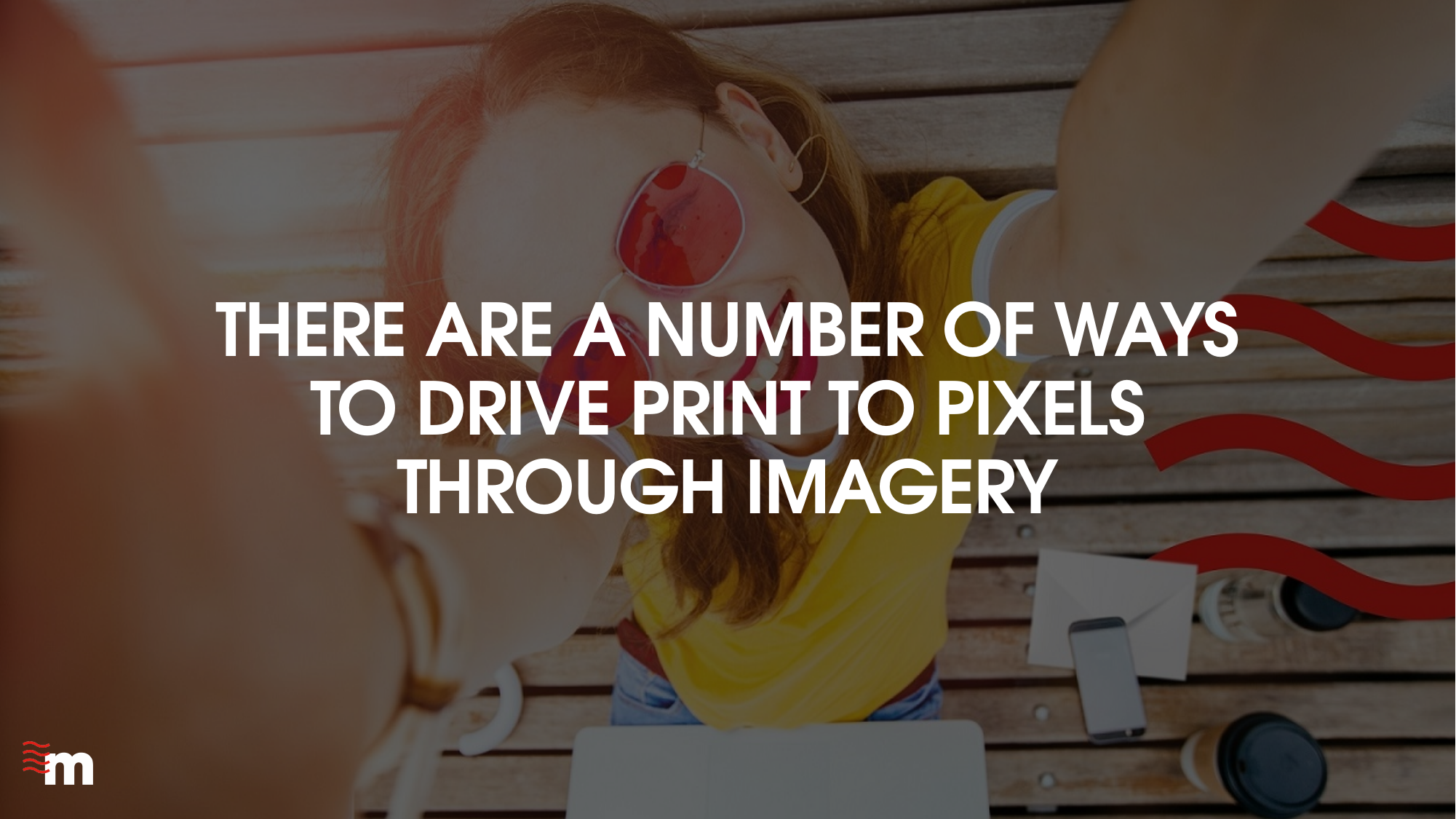

There are a number of ways to drive print to pixels through imagery